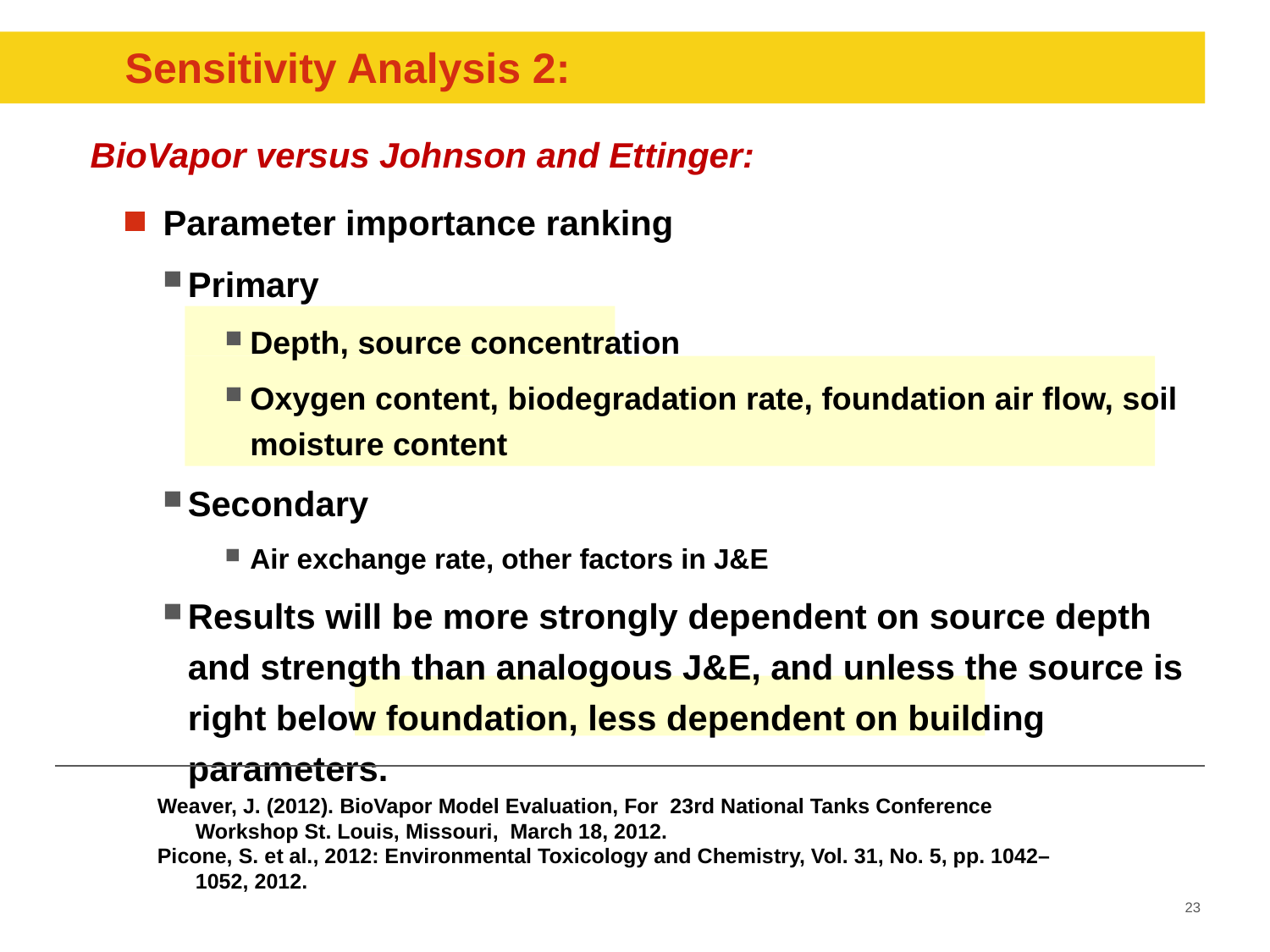

# Sensitivity Analysis 2:
BioVapor versus Johnson and Ettinger:
Parameter importance ranking
Primary
Depth, source concentration
Oxygen content, biodegradation rate, foundation air flow, soil moisture content
Secondary
Air exchange rate, other factors in J&E
Results will be more strongly dependent on source depth and strength than analogous J&E, and unless the source is right below foundation, less dependent on building parameters.

Weaver, J. (2012). BioVapor Model Evaluation, For  23rd National Tanks Conference Workshop St. Louis, Missouri,  March 18, 2012.
Picone, S. et al., 2012: Environmental Toxicology and Chemistry, Vol. 31, No. 5, pp. 1042–1052, 2012.